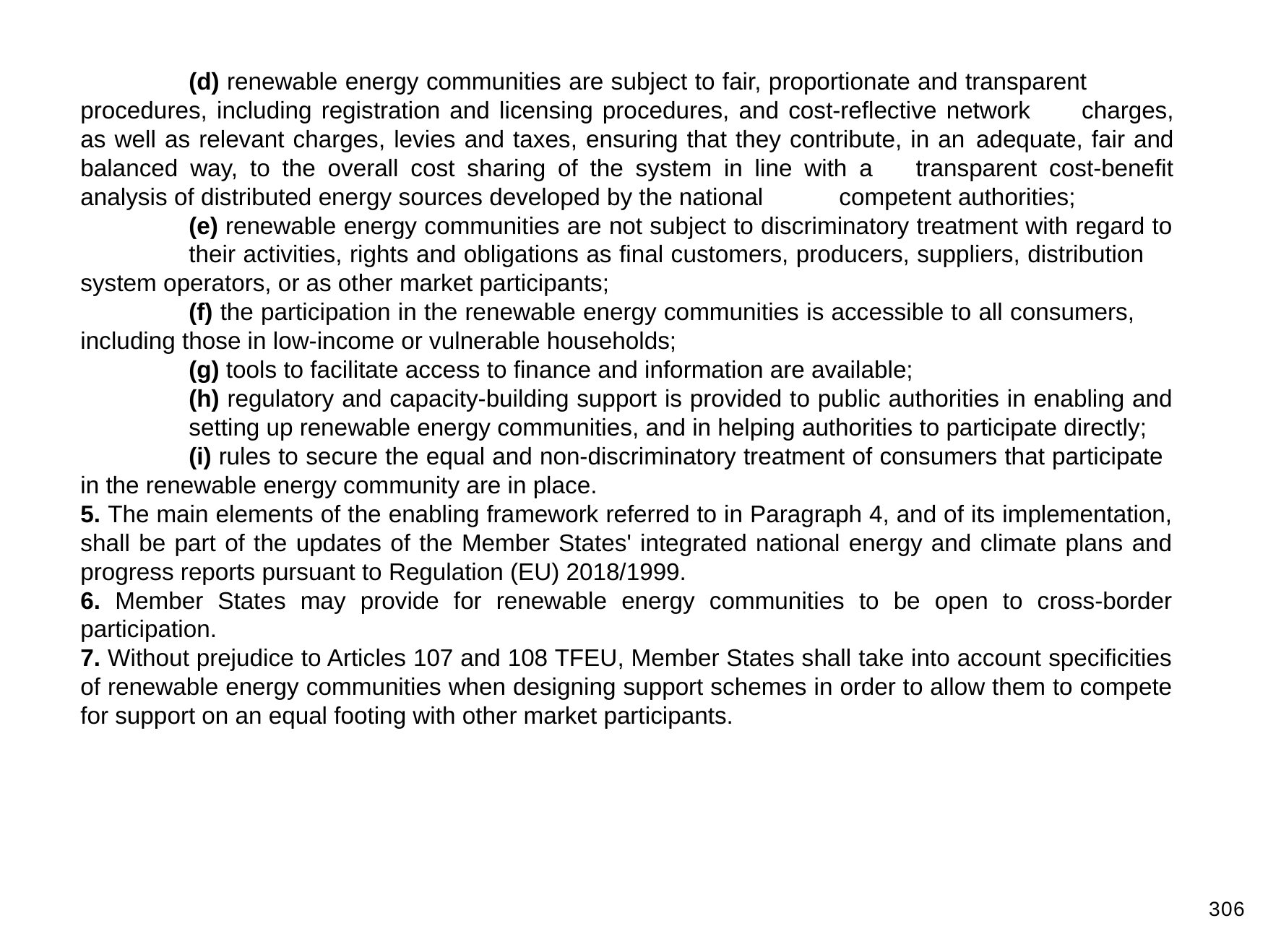

(d) renewable energy communities are subject to fair, proportionate and transparent 	procedures, including registration and licensing procedures, and cost-reflective network 	charges, as well as relevant charges, levies and taxes, ensuring that they contribute, in an 	adequate, fair and balanced way, to the overall cost sharing of the system in line with a 	transparent cost-benefit analysis of distributed energy sources developed by the national 	competent authorities;
	(e) renewable energy communities are not subject to discriminatory treatment with regard to 	their activities, rights and obligations as final customers, producers, suppliers, distribution 	system operators, or as other market participants;
	(f) the participation in the renewable energy communities is accessible to all consumers, 	including those in low-income or vulnerable households;
	(g) tools to facilitate access to finance and information are available;
	(h) regulatory and capacity-building support is provided to public authorities in enabling and 	setting up renewable energy communities, and in helping authorities to participate directly;
	(i) rules to secure the equal and non-discriminatory treatment of consumers that participate 	in the renewable energy community are in place.
5. The main elements of the enabling framework referred to in Paragraph 4, and of its implementation, shall be part of the updates of the Member States' integrated national energy and climate plans and progress reports pursuant to Regulation (EU) 2018/1999.
6. Member States may provide for renewable energy communities to be open to cross-border participation.
7. Without prejudice to Articles 107 and 108 TFEU, Member States shall take into account specificities of renewable energy communities when designing support schemes in order to allow them to compete for support on an equal footing with other market participants.
306